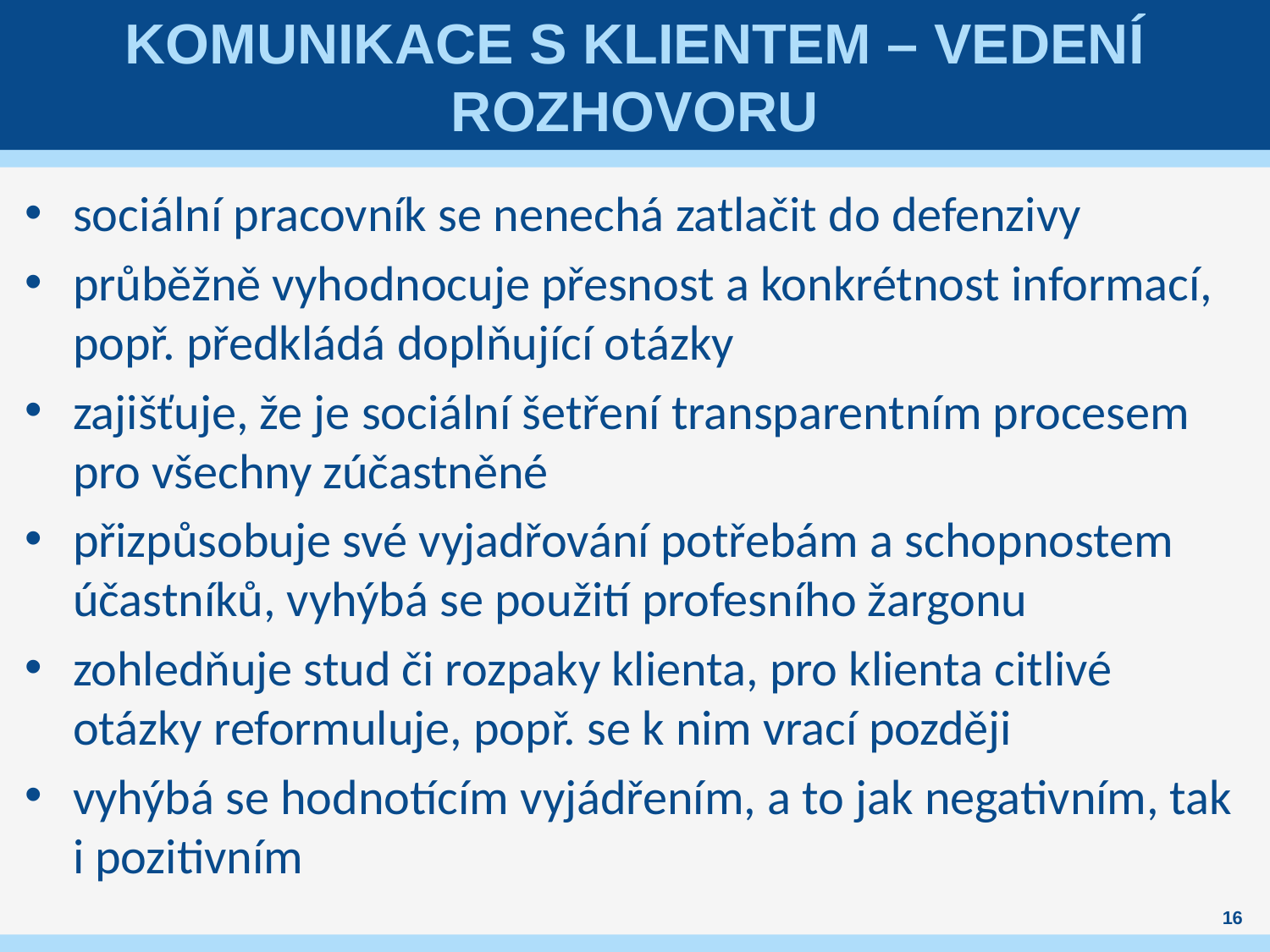

# Komunikace s klientem – vedení rozhovoru
sociální pracovník se nenechá zatlačit do defenzivy
průběžně vyhodnocuje přesnost a konkrétnost informací, popř. předkládá doplňující otázky
zajišťuje, že je sociální šetření transparentním procesem pro všechny zúčastněné
přizpůsobuje své vyjadřování potřebám a schopnostem účastníků, vyhýbá se použití profesního žargonu
zohledňuje stud či rozpaky klienta, pro klienta citlivé otázky reformuluje, popř. se k nim vrací později
vyhýbá se hodnotícím vyjádřením, a to jak negativním, tak i pozitivním
16